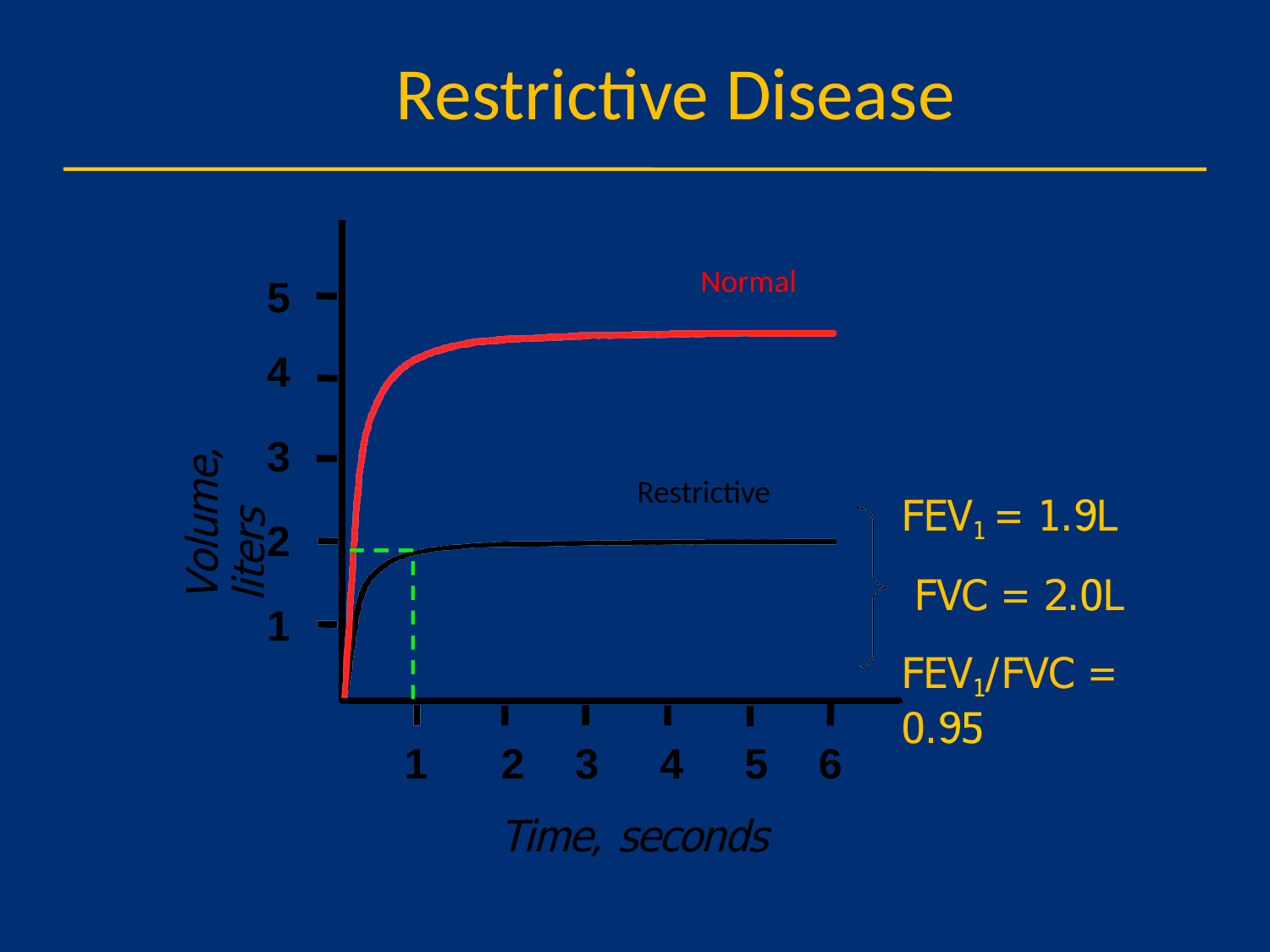

# Restrictive Disease

Normal
5
4
3
2
1

Volume, liters

FEV1 = 1.9L  FVC = 2.0L
FEV1/FVC = 0.95
Restrictive

1	2	3	4	5	6
Time, seconds